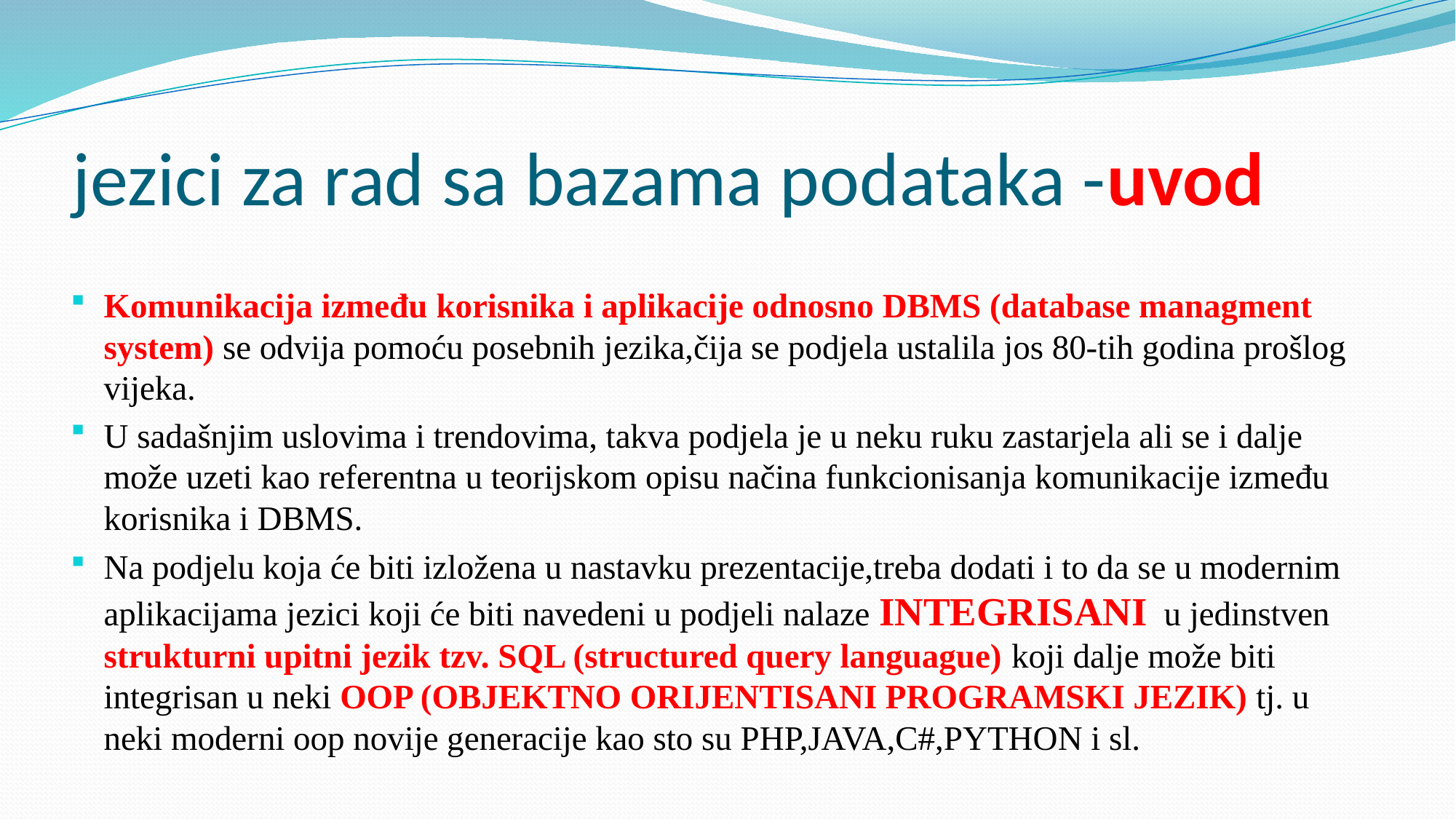

# jezici za rad sa bazama podataka -uvod
Komunikacija između korisnika i aplikacije odnosno DBMS (database managment system) se odvija pomoću posebnih jezika,čija se podjela ustalila jos 80-tih godina prošlog vijeka.
U sadašnjim uslovima i trendovima, takva podjela je u neku ruku zastarjela ali se i dalje može uzeti kao referentna u teorijskom opisu načina funkcionisanja komunikacije između korisnika i DBMS.
Na podjelu koja će biti izložena u nastavku prezentacije,treba dodati i to da se u modernim aplikacijama jezici koji će biti navedeni u podjeli nalaze INTEGRISANI  u jedinstven strukturni upitni jezik tzv. SQL (structured query languague) koji dalje može biti integrisan u neki OOP (OBJEKTNO ORIJENTISANI PROGRAMSKI JEZIK) tj. u neki moderni oop novije generacije kao sto su PHP,JAVA,C#,PYTHON i sl.